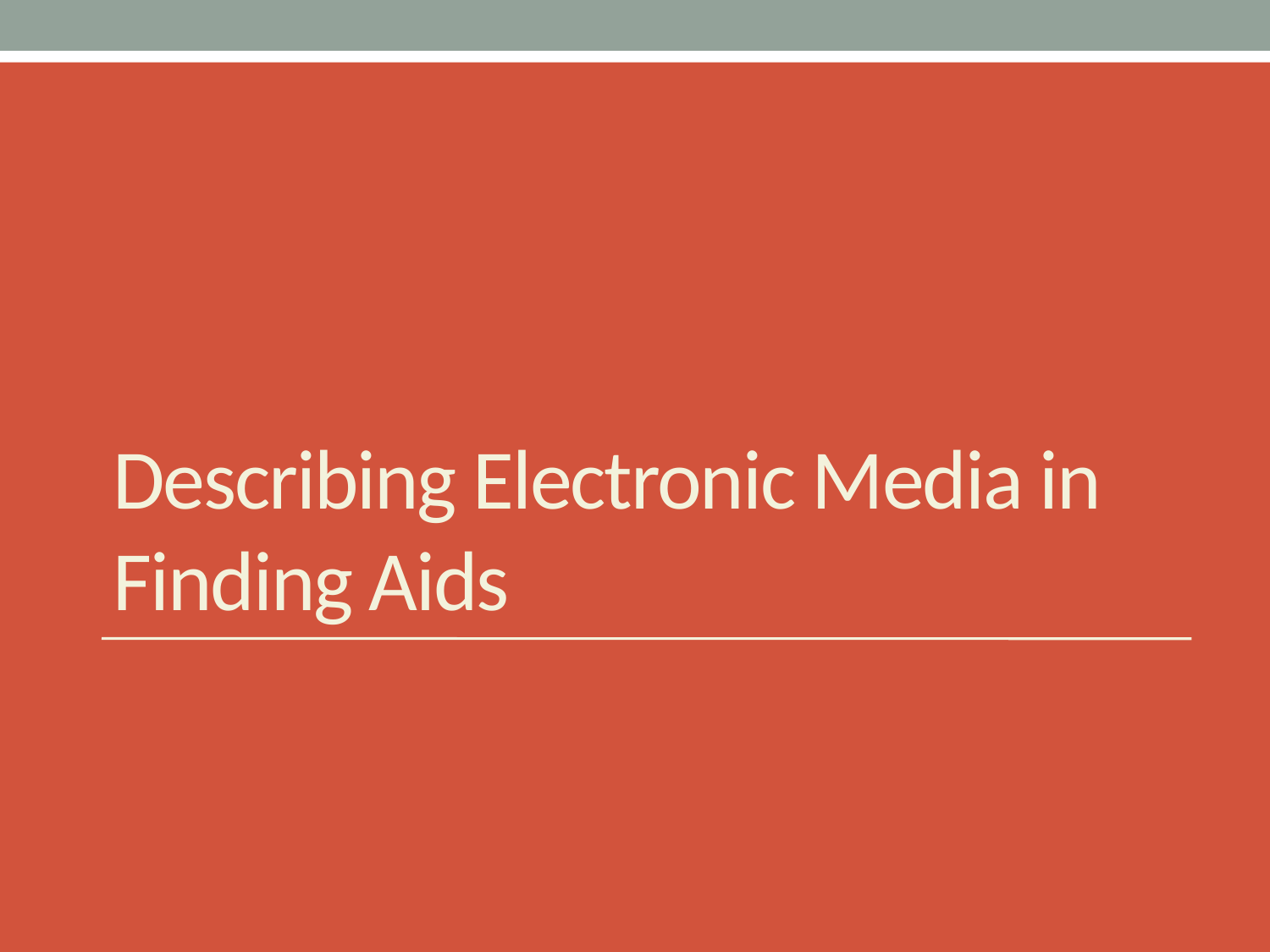

# Describing Electronic Media in Finding Aids